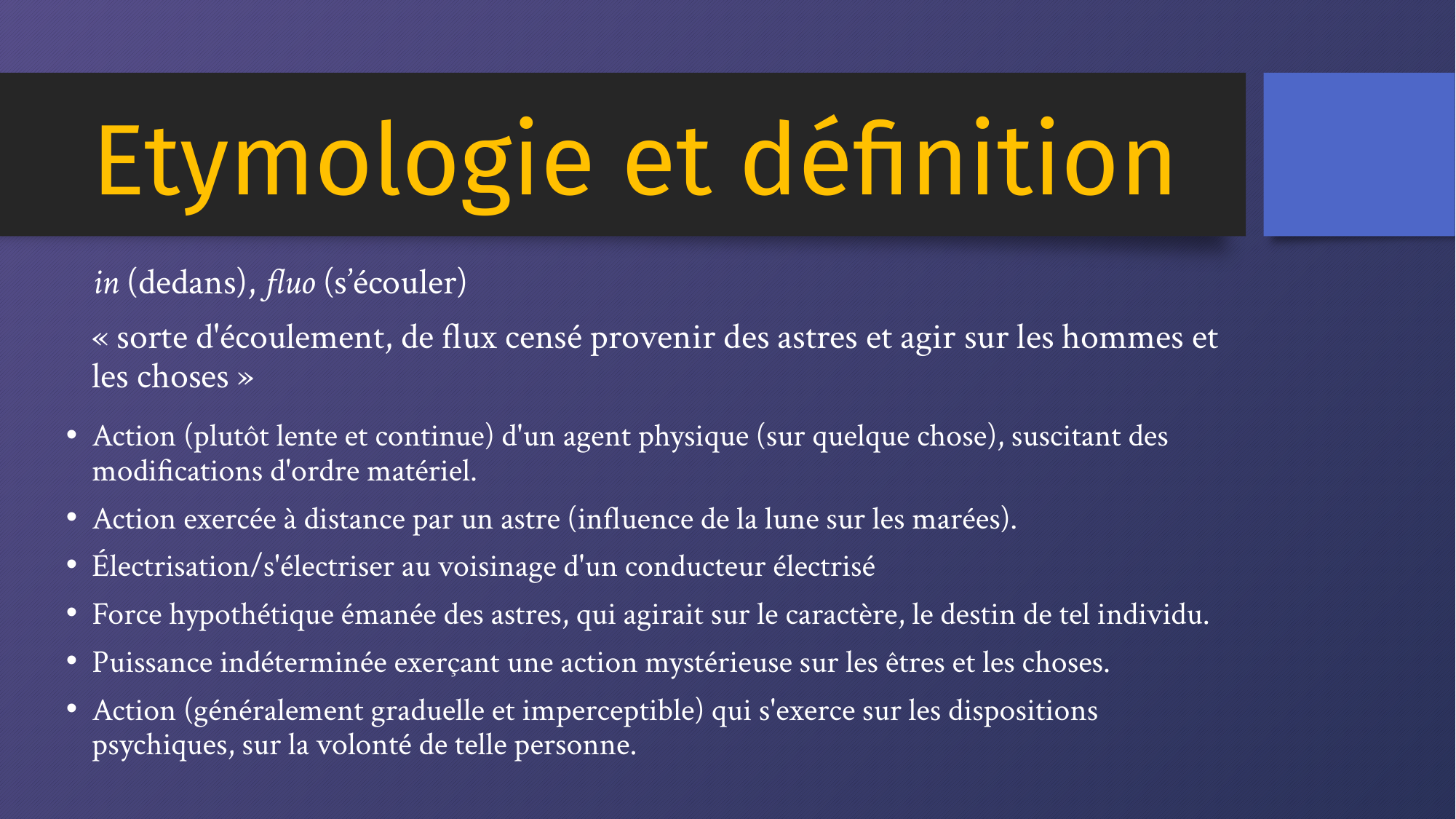

# Etymologie et définition
in (dedans), fluo (s’écouler)
« sorte d'écoulement, de flux censé provenir des astres et agir sur les hommes et les choses »
Action (plutôt lente et continue) d'un agent physique (sur quelque chose), suscitant des modifications d'ordre matériel.
Action exercée à distance par un astre (influence de la lune sur les marées).
Électrisation/s'électriser au voisinage d'un conducteur électrisé
Force hypothétique émanée des astres, qui agirait sur le caractère, le destin de tel individu.
Puissance indéterminée exerçant une action mystérieuse sur les êtres et les choses.
Action (généralement graduelle et imperceptible) qui s'exerce sur les dispositions psychiques, sur la volonté de telle personne.